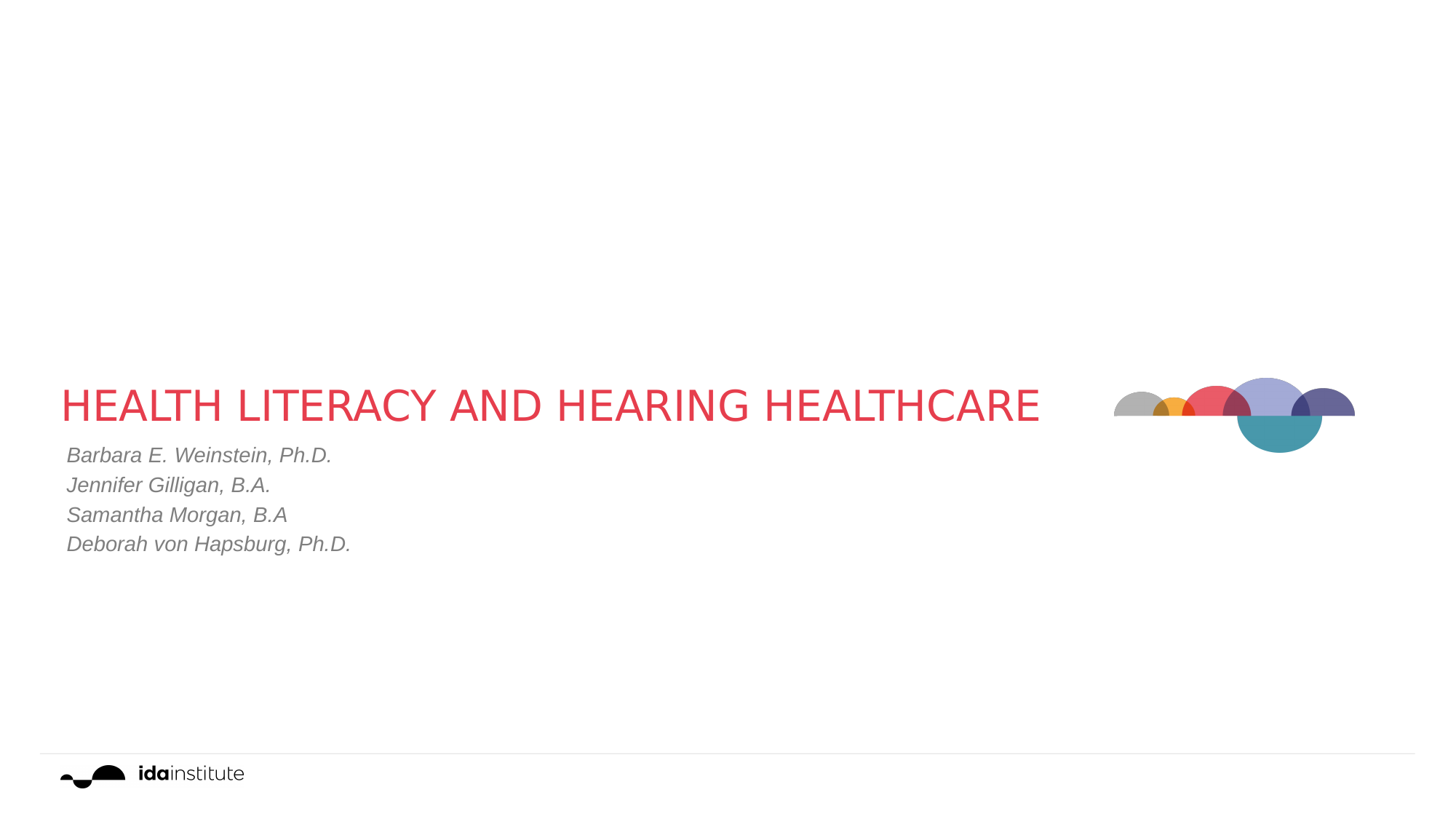

# Health Literacy and Hearing Healthcare
Barbara E. Weinstein, Ph.D.
Jennifer Gilligan, B.A.
Samantha Morgan, B.A
Deborah von Hapsburg, Ph.D.